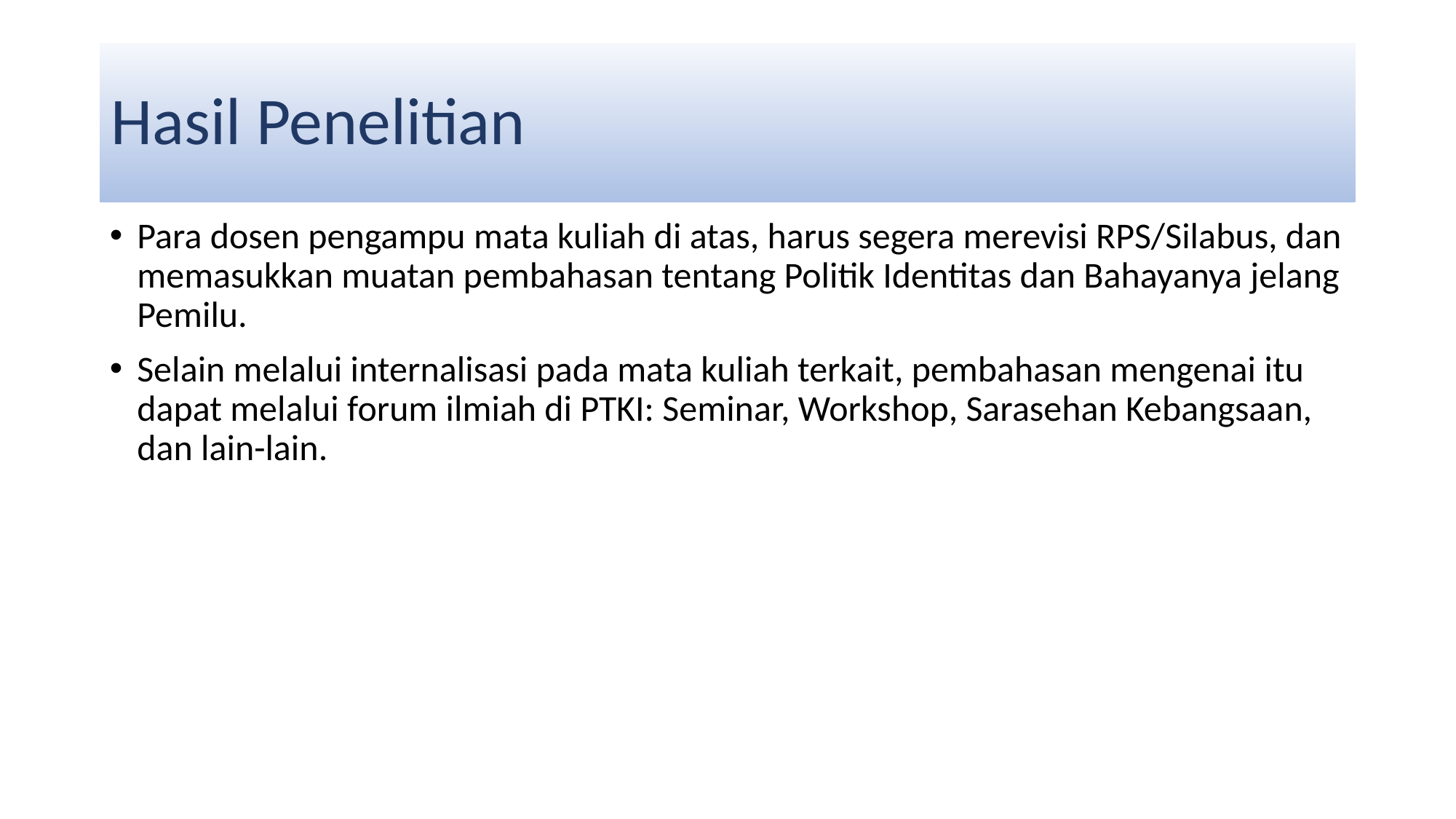

# Hasil Penelitian
Para dosen pengampu mata kuliah di atas, harus segera merevisi RPS/Silabus, dan memasukkan muatan pembahasan tentang Politik Identitas dan Bahayanya jelang Pemilu.
Selain melalui internalisasi pada mata kuliah terkait, pembahasan mengenai itu dapat melalui forum ilmiah di PTKI: Seminar, Workshop, Sarasehan Kebangsaan, dan lain-lain.